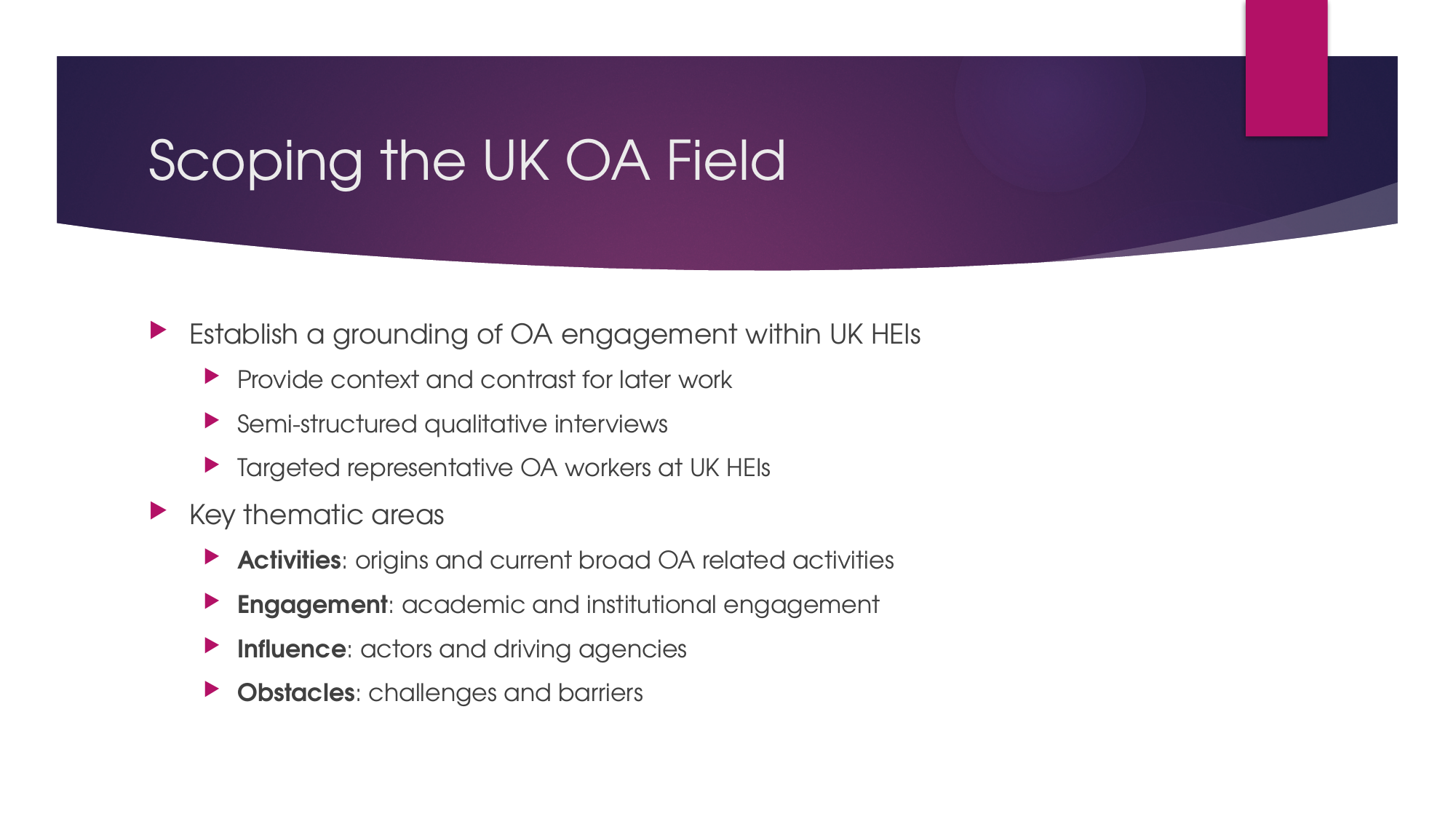

# Scoping the UK OA Field
Establish a grounding of OA engagement within UK HEIs
Provide context and contrast for later work
Semi-structured qualitative interviews
Targeted representative OA workers at UK HEIs
Key thematic areas
Activities: origins and current broad OA related activities
Engagement: academic and institutional engagement
Influence: actors and driving agencies
Obstacles: challenges and barriers